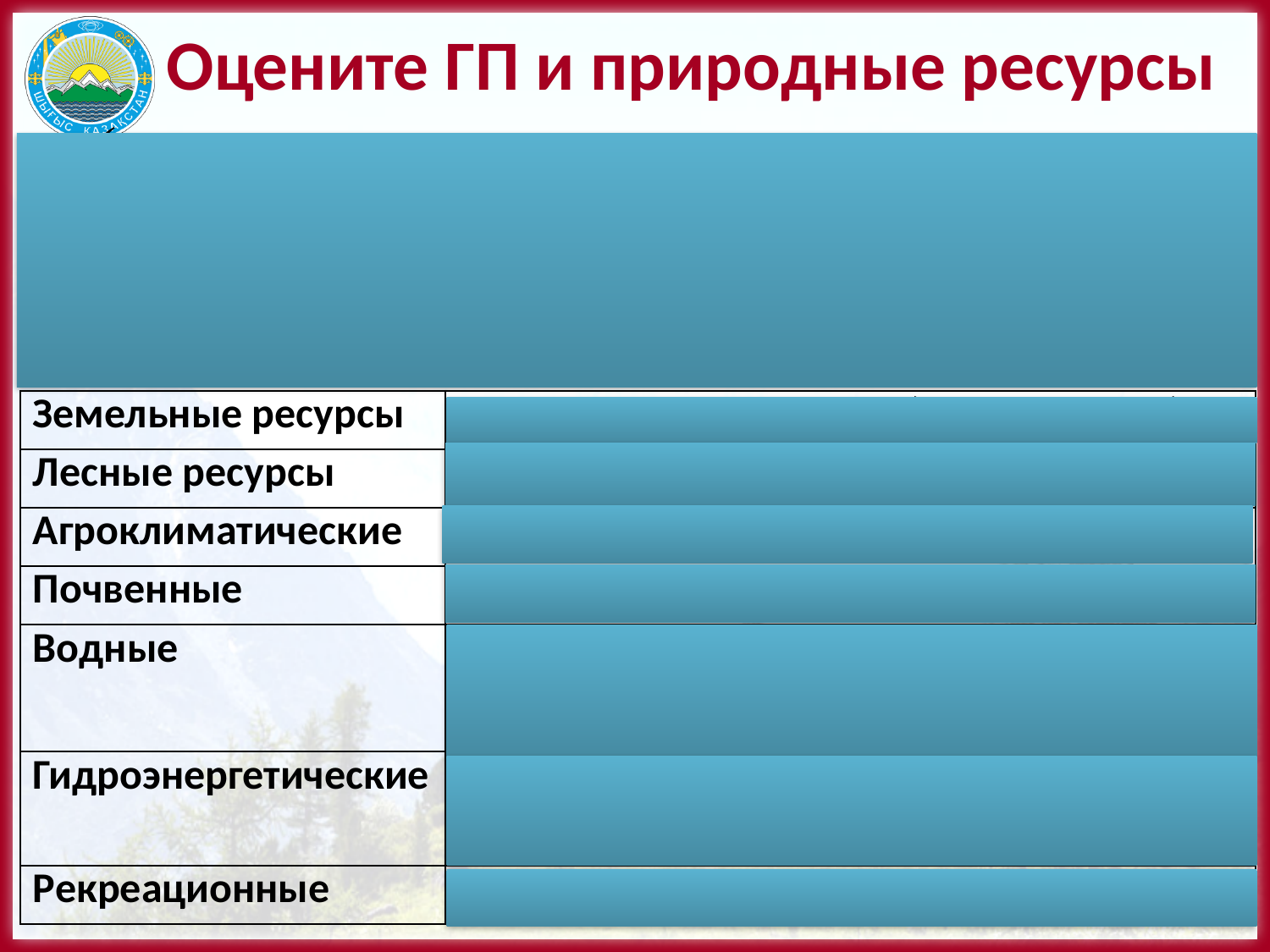

Оцените ГП и природные ресурсы
Граничит: ЮК, ЦК, СК, Китаем и Россией
Богат полезными ископаемыми
Река Ертис - транспортная магистраль
Железные и автомобильные дороги
ЭГП вполне выгодно и сравнительно удобно

| Земельные ресурсы | Преобладают пастбища (80% с/угодий) |
| --- | --- |
| Лесные ресурсы | 70% лесных ресурсов страны |
| Агроклиматические | Благоприятные для занятия с/х |
| Почвенные | Черноземы, коричневые, желтоземы |
| Водные | Реки, озера, ледники. Ертис и притоки, озера: Жайсан, Алаколь, Сасыкколь, Маркаколь |
| Гидроэнергетические | 50% гидроресурсов РК. Усть-Каменогорская, Шульбинская и Буктарминская ГЭС на реке Ертис |
| Рекреационные | Природные и исторические |